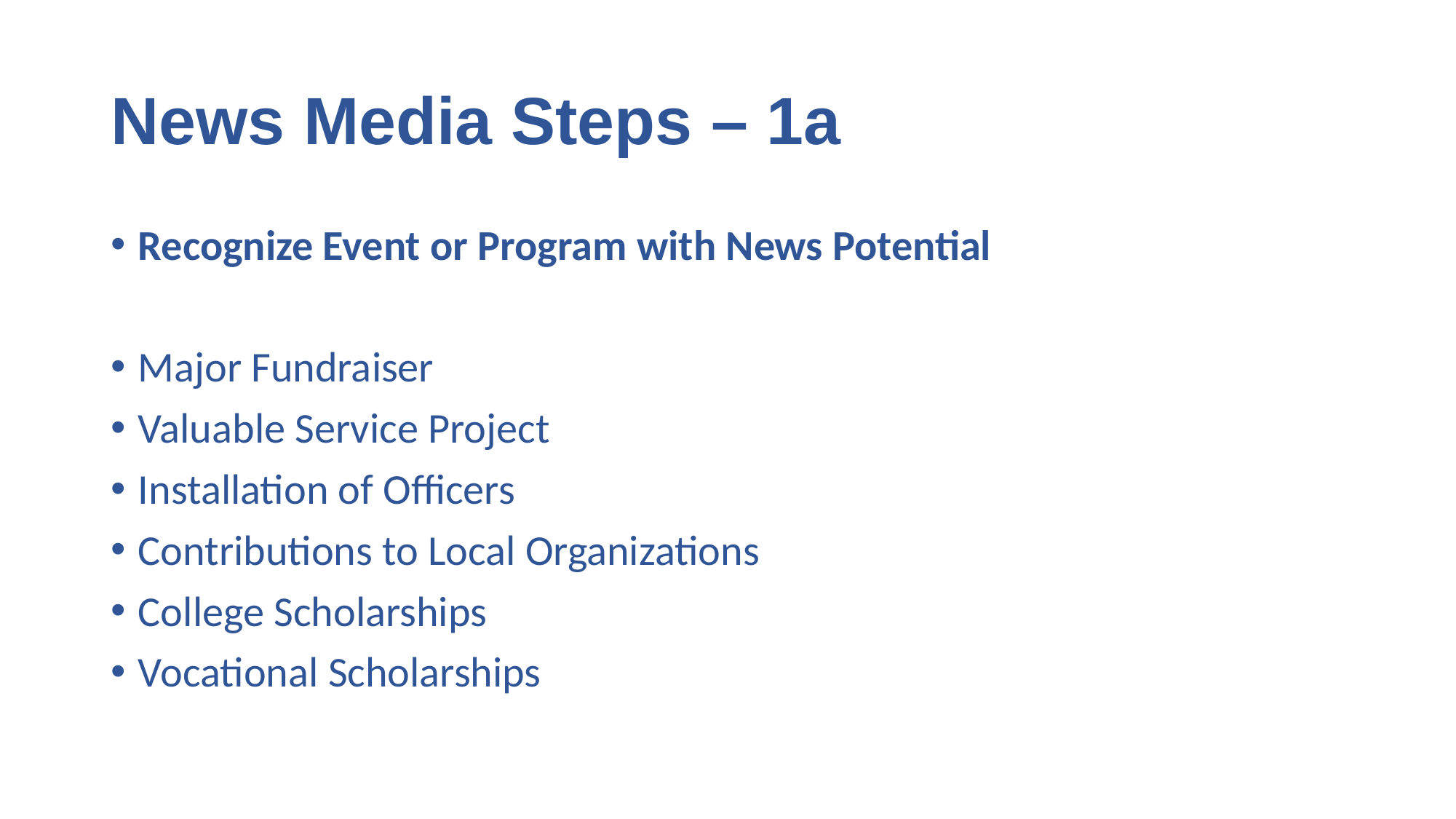

# News Media Steps – 1a
Recognize Event or Program with News Potential

Major Fundraiser
Valuable Service Project
Installation of Officers
Contributions to Local Organizations
College Scholarships
Vocational Scholarships